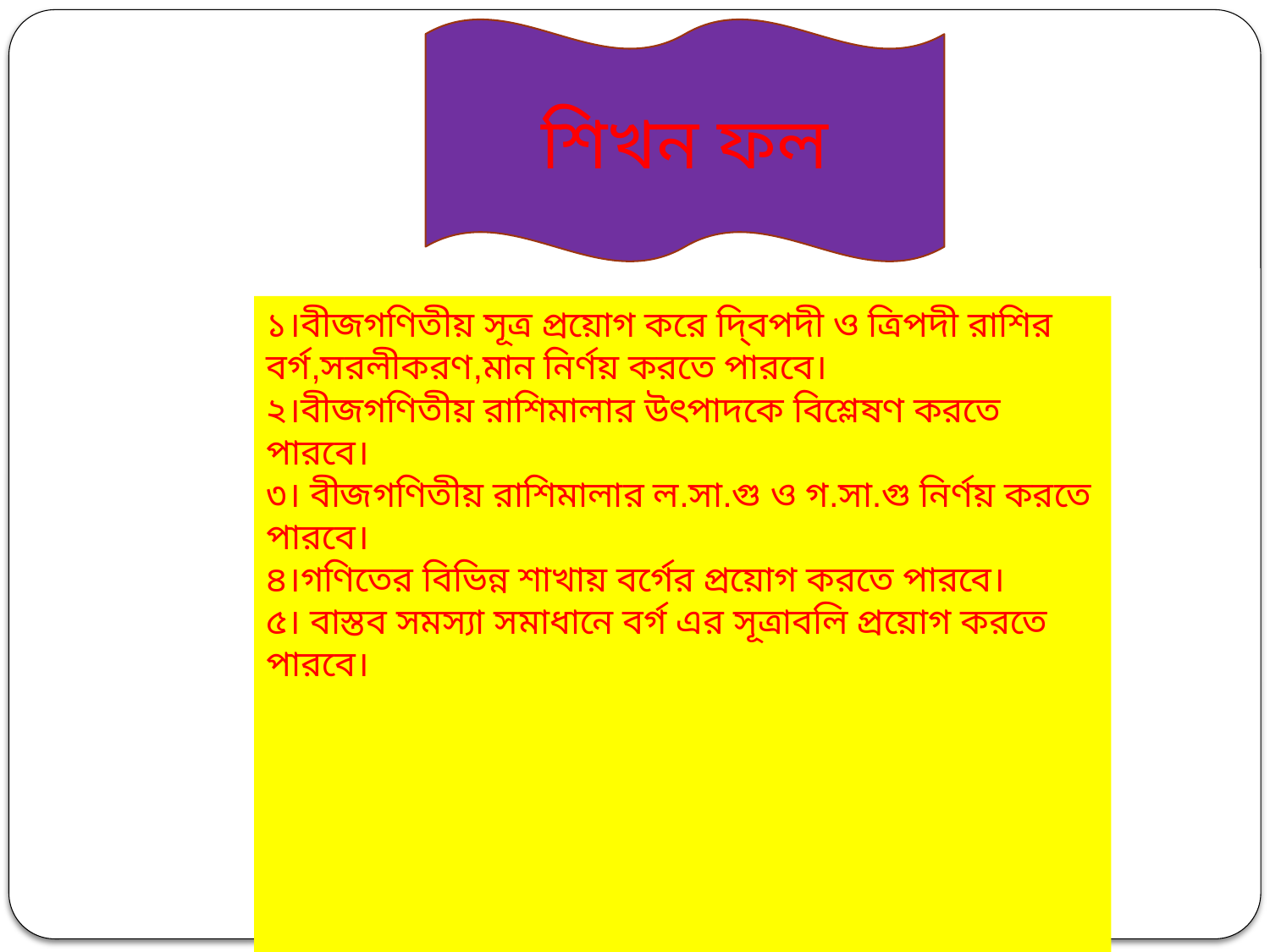

শিখন ফল
১।বীজগণিতীয় সূত্র প্রয়োগ করে দি্বপদী ও ত্রিপদী রাশির বর্গ,সরলীকরণ,মান নির্ণয় করতে পারবে।
২।বীজগণিতীয় রাশিমালার উৎপাদকে বিশ্লেষণ করতে পারবে।
৩। বীজগণিতীয় রাশিমালার ল.সা.গু ও গ.সা.গু নির্ণয় করতে পারবে।
৪।গণিতের বিভিন্ন শাখায় বর্গের প্রয়োগ করতে পারবে।
৫। বাস্তব সমস্যা সমাধানে বর্গ এর সূত্রাবলি প্রয়োগ করতে পারবে।